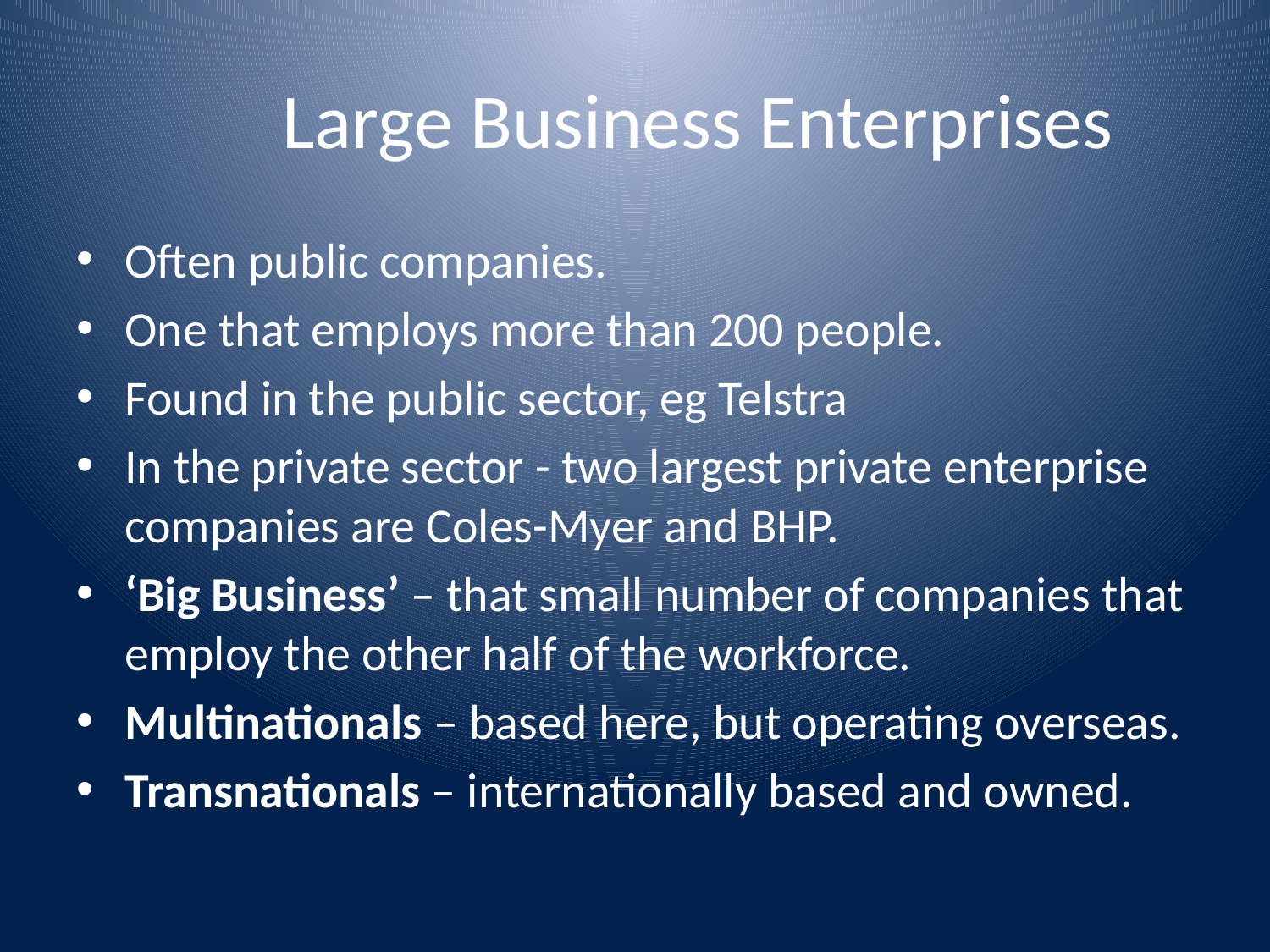

# Large Business Enterprises
Often public companies.
One that employs more than 200 people.
Found in the public sector, eg Telstra
In the private sector - two largest private enterprise companies are Coles-Myer and BHP.
‘Big Business’ – that small number of companies that employ the other half of the workforce.
Multinationals – based here, but operating overseas.
Transnationals – internationally based and owned.